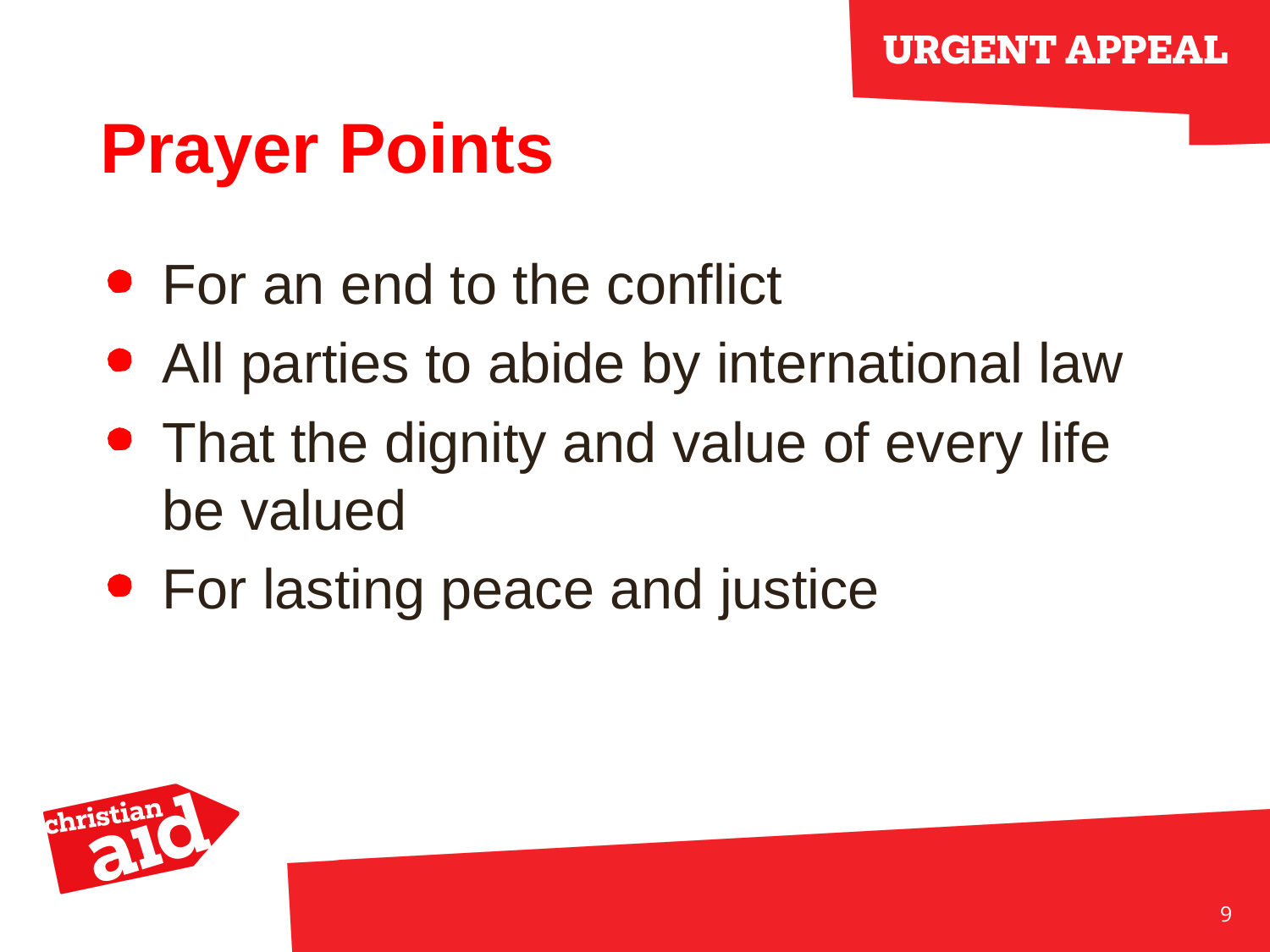

# Prayer Points
For an end to the conflict
All parties to abide by international law
That the dignity and value of every life be valued
For lasting peace and justice
9